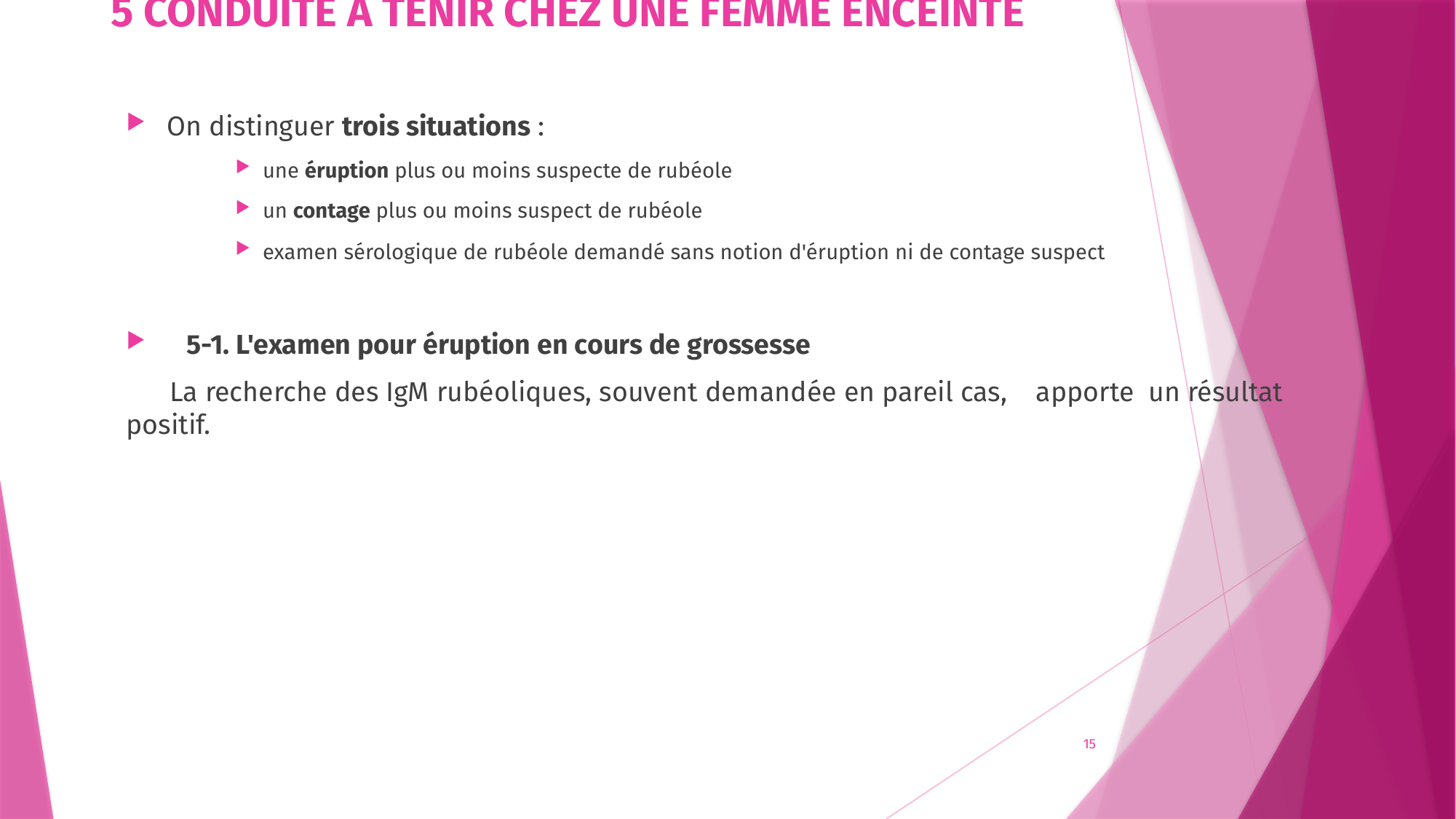

# 5 CONDUITE À TENIR CHEZ UNE FEMME ENCEINTE
On distinguer trois situations :
une éruption plus ou moins suspecte de rubéole
un contage plus ou moins suspect de rubéole
examen sérologique de rubéole demandé sans notion d'éruption ni de contage suspect

   5-1. L'examen pour éruption en cours de grossesse
      La recherche des IgM rubéoliques, souvent demandée en pareil cas,    apporte  un résultat positif.

15